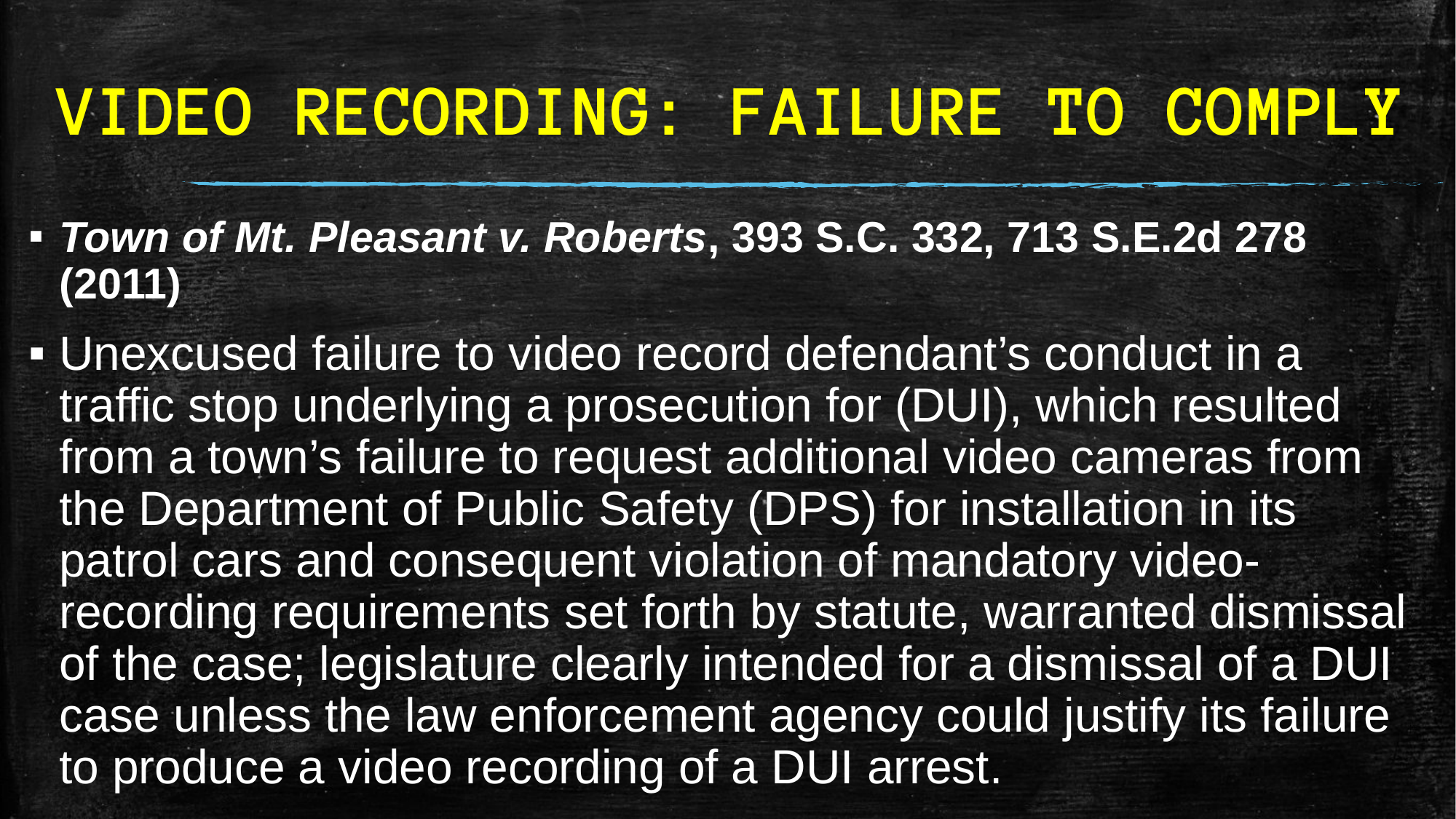

# VIDEO RECORDING: FAILURE TO COMPLY
Town of Mt. Pleasant v. Roberts, 393 S.C. 332, 713 S.E.2d 278 (2011)
Unexcused failure to video record defendant’s conduct in a traffic stop underlying a prosecution for (DUI), which resulted from a town’s failure to request additional video cameras from the Department of Public Safety (DPS) for installation in its patrol cars and consequent violation of mandatory video-recording requirements set forth by statute, warranted dismissal of the case; legislature clearly intended for a dismissal of a DUI case unless the law enforcement agency could justify its failure to produce a video recording of a DUI arrest.